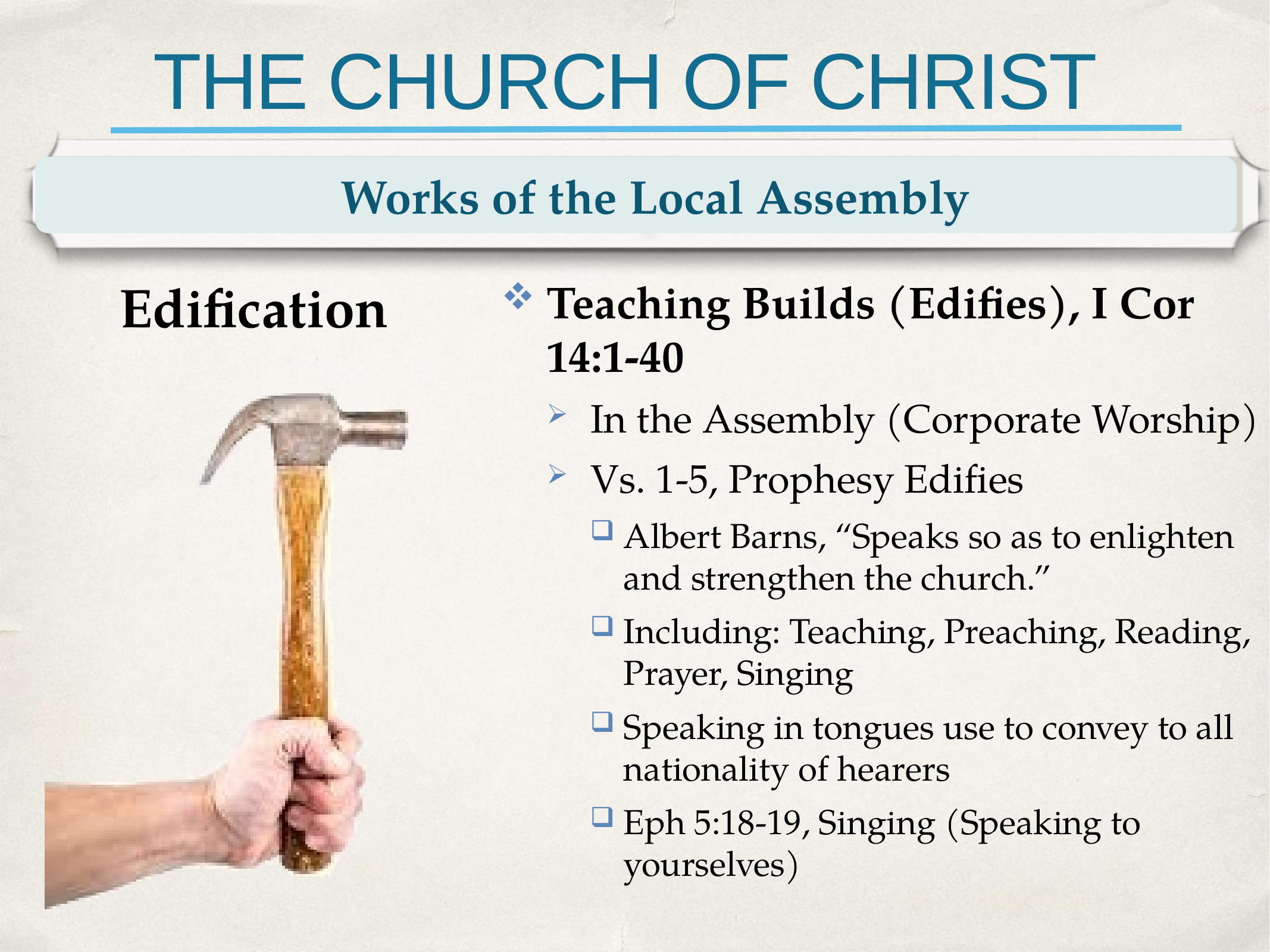

# THE CHURCH OF CHRIST
Works of the Local Assembly
Edification
Teaching Builds (Edifies), I Cor 14:1-40
In the Assembly (Corporate Worship)
Vs. 1-5, Prophesy Edifies
Albert Barns, “Speaks so as to enlighten and strengthen the church.”
Including: Teaching, Preaching, Reading, Prayer, Singing
Speaking in tongues use to convey to all nationality of hearers
Eph 5:18-19, Singing (Speaking to yourselves)